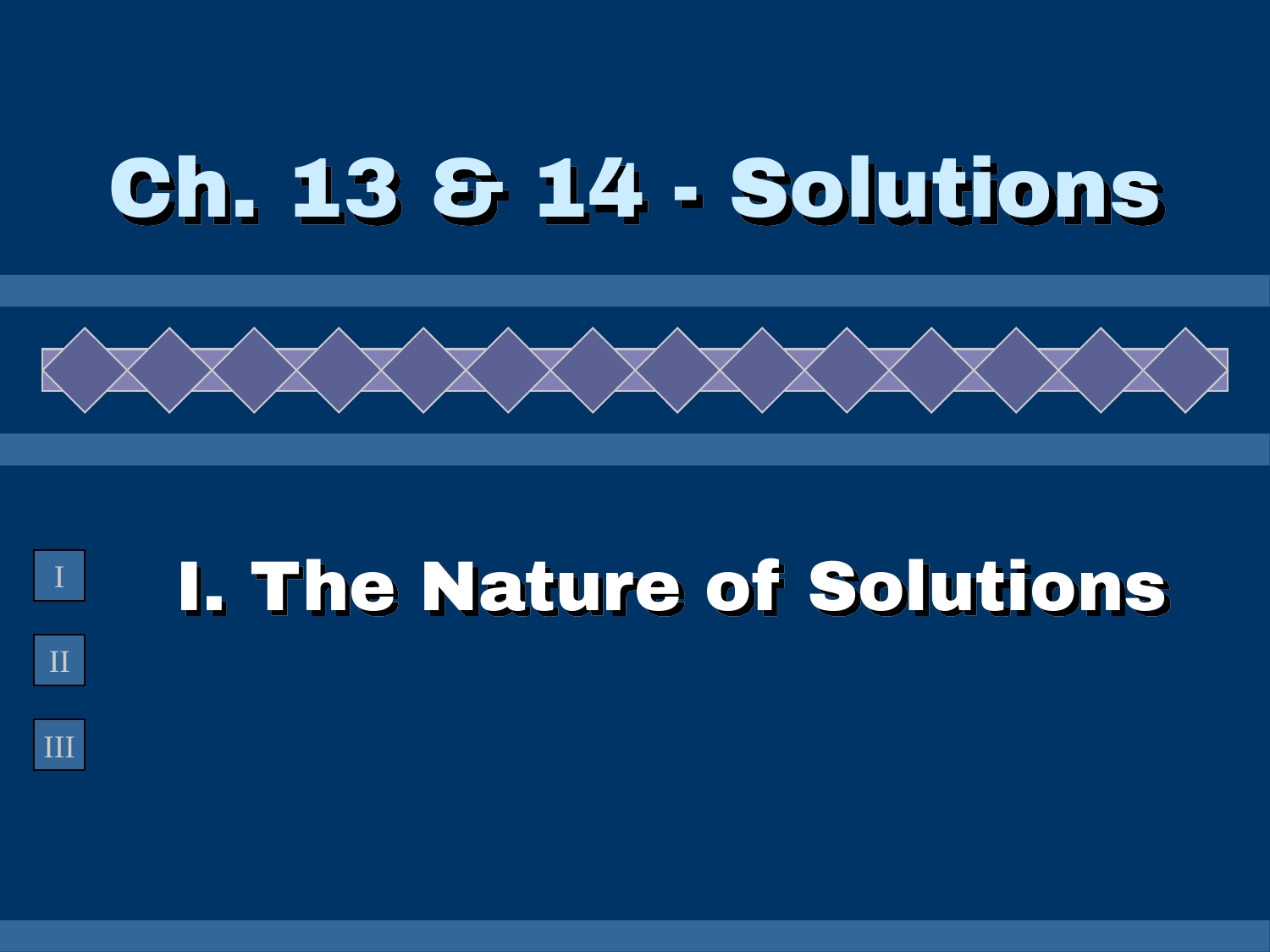

Ch. 13 & 14 - Solutions
# I. The Nature of Solutions